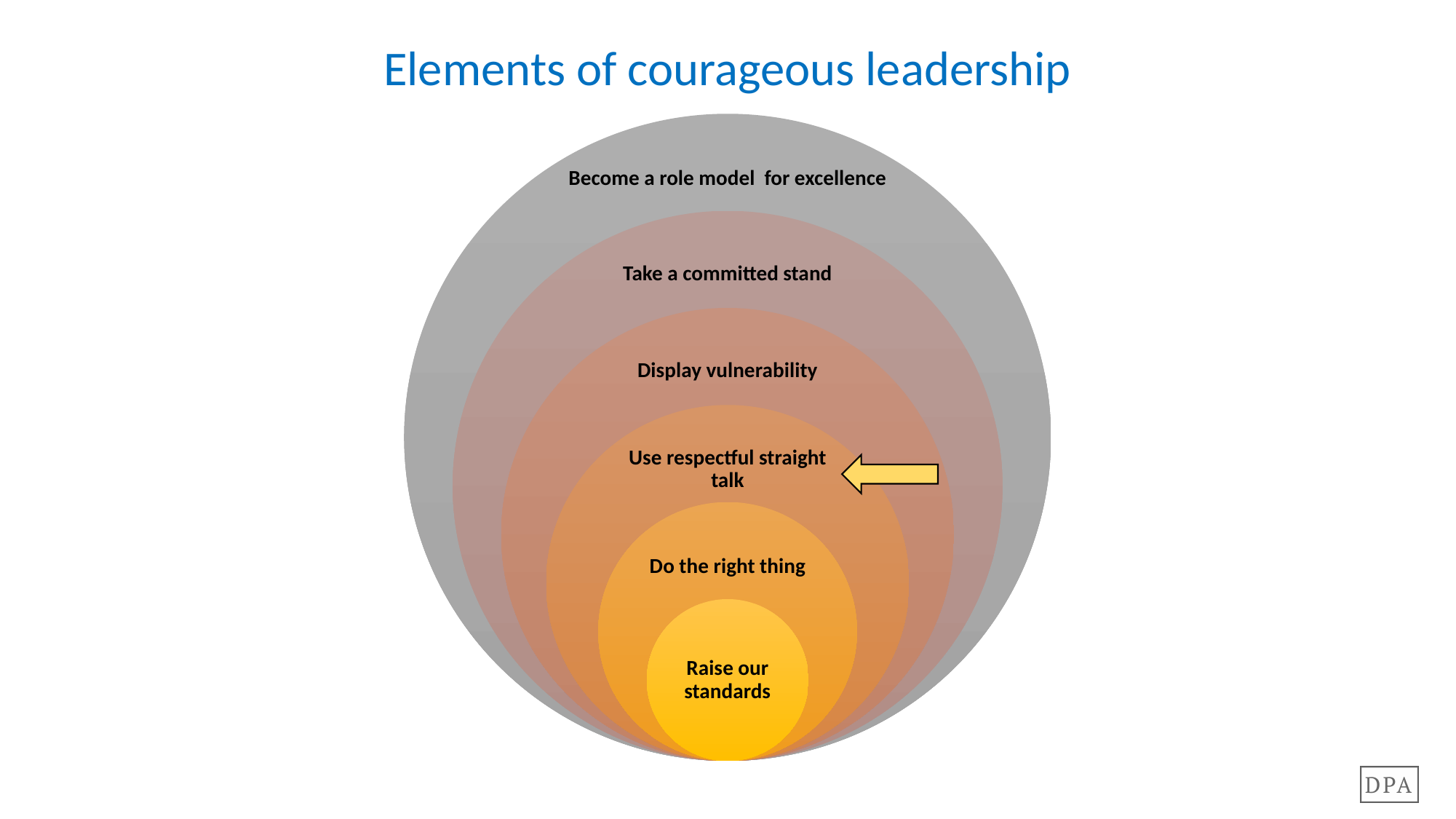

Elements of courageous leadership
Become a role model  for excellence
Take a committed stand
Display vulnerability
Use respectful straight talk
Do the right thing
Raise our standards